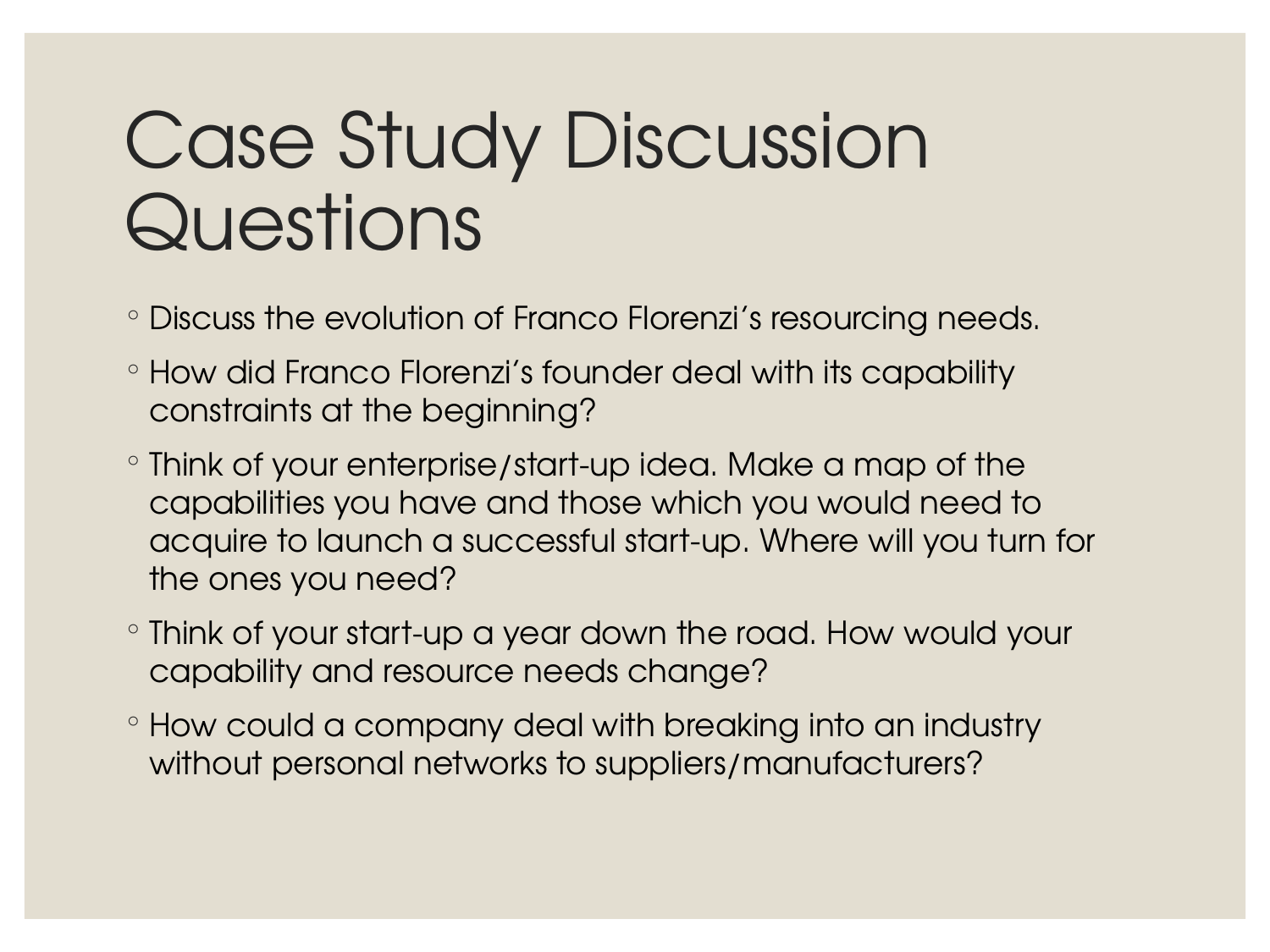

# Case Study Discussion Questions
Discuss the evolution of Franco Florenzi’s resourcing needs.
How did Franco Florenzi’s founder deal with its capability constraints at the beginning?
Think of your enterprise/start-up idea. Make a map of the capabilities you have and those which you would need to acquire to launch a successful start-up. Where will you turn for the ones you need?
Think of your start-up a year down the road. How would your capability and resource needs change?
How could a company deal with breaking into an industry without personal networks to suppliers/manufacturers?